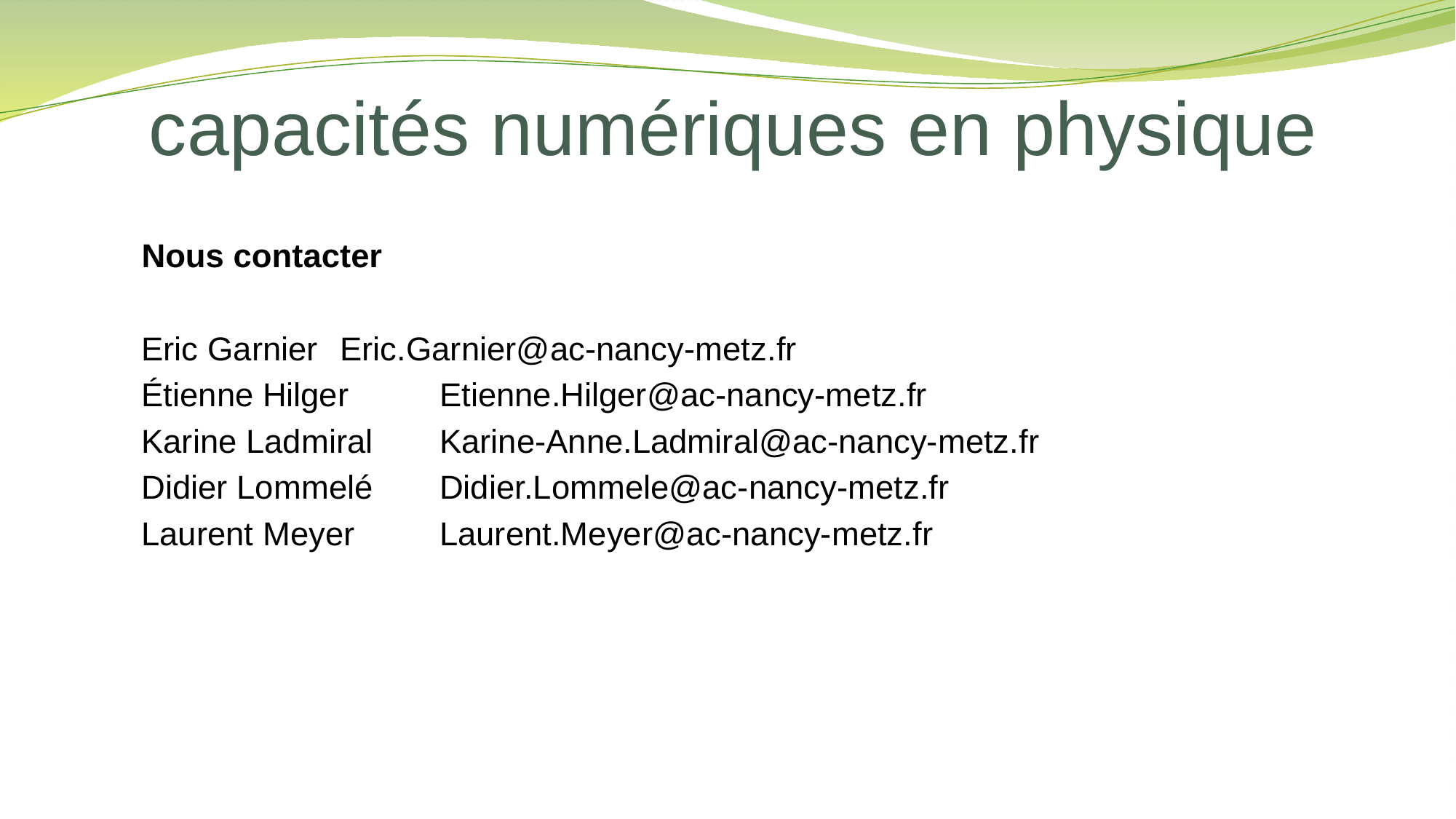

capacités numériques en physique
Nous contacter

Eric Garnier					Eric.Garnier@ac-nancy-metz.fr
Étienne Hilger				Etienne.Hilger@ac-nancy-metz.fr
Karine Ladmiral			Karine-Anne.Ladmiral@ac-nancy-metz.fr
Didier Lommelé				Didier.Lommele@ac-nancy-metz.fr
Laurent Meyer				Laurent.Meyer@ac-nancy-metz.fr